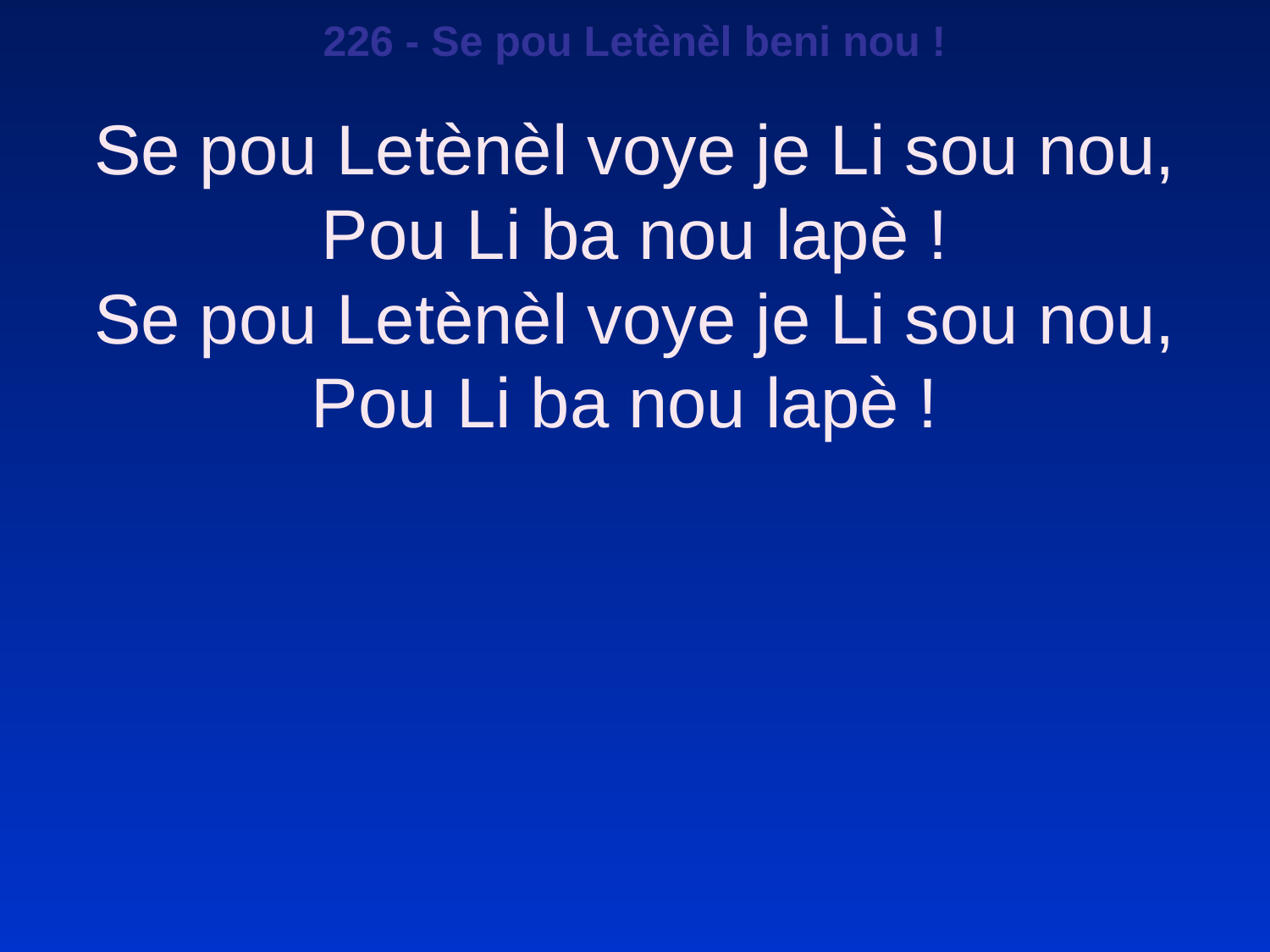

226 - Se pou Letènèl beni nou !
Se pou Letènèl voye je Li sou nou,
Pou Li ba nou lapè !
Se pou Letènèl voye je Li sou nou,
Pou Li ba nou lapè !